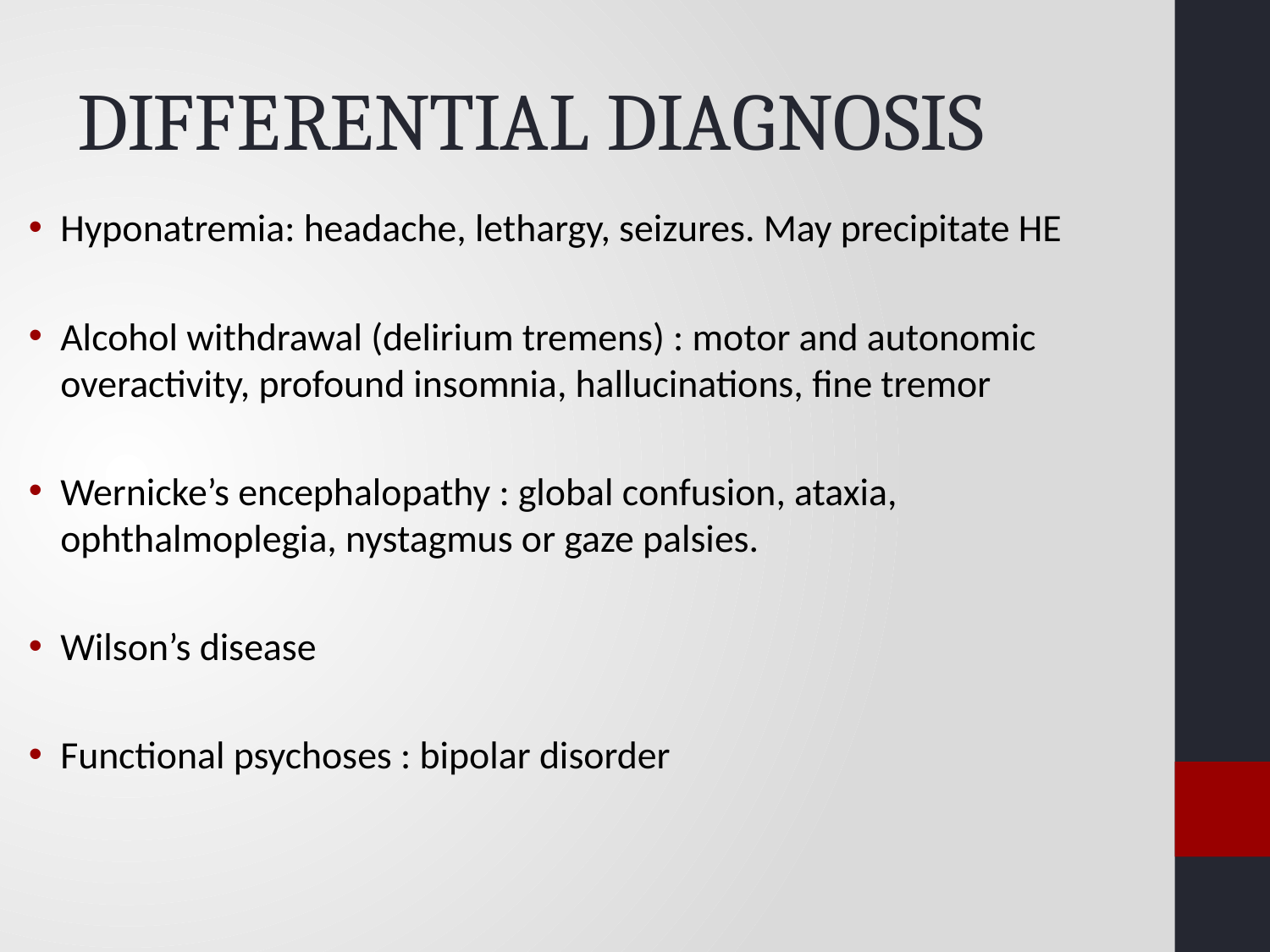

# DIFFERENTIAL DIAGNOSIS
Hyponatremia: headache, lethargy, seizures. May precipitate HE

Alcohol withdrawal (delirium tremens) : motor and autonomic overactivity, profound insomnia, hallucinations, fine tremor

Wernicke’s encephalopathy : global confusion, ataxia, ophthalmoplegia, nystagmus or gaze palsies.

Wilson’s disease

Functional psychoses : bipolar disorder